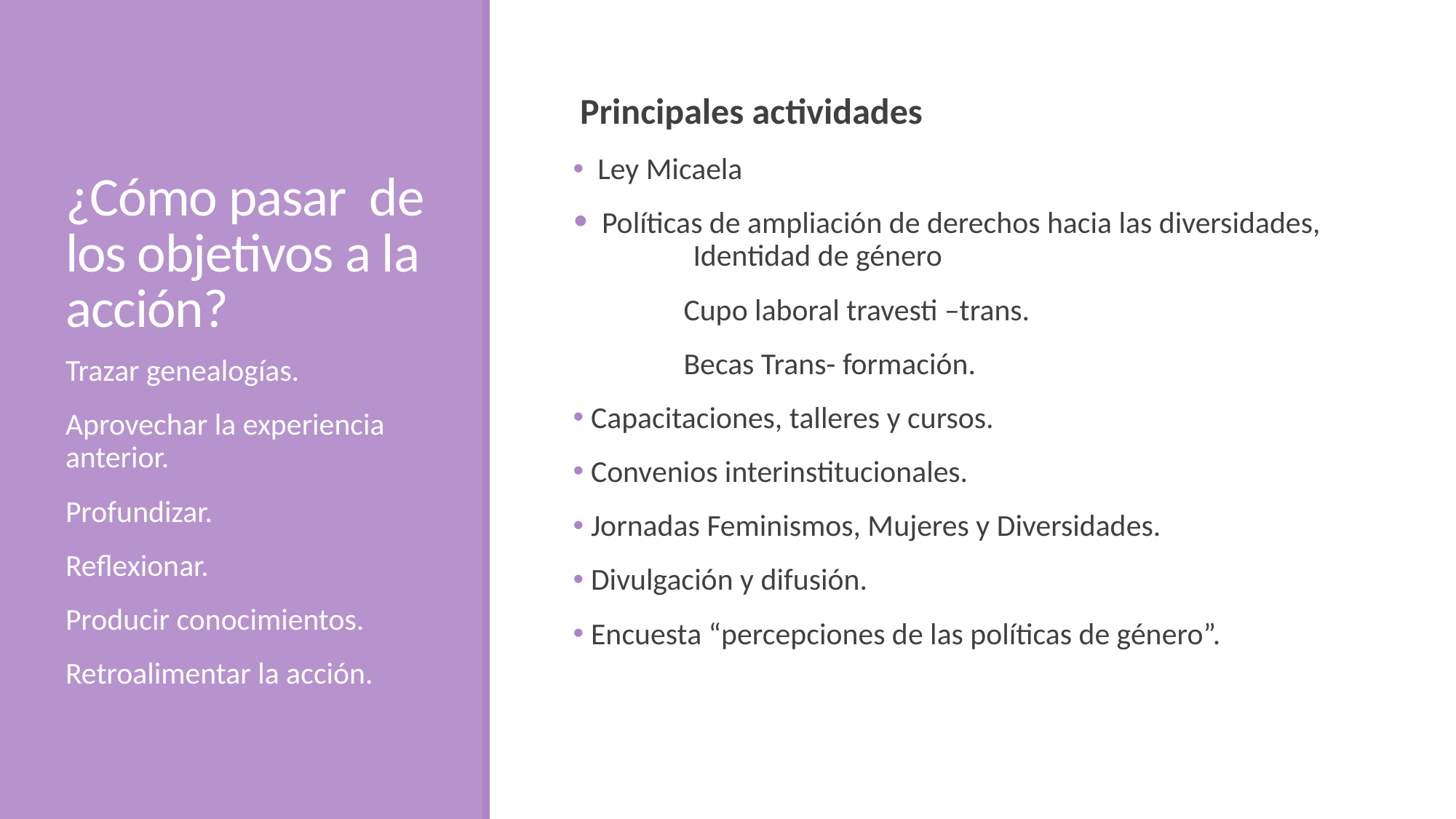

# ¿Cómo pasar  de los objetivos a la acción?
 Principales actividades
  Ley Micaela
  Políticas de ampliación de derechos hacia las diversidades,      	Identidad de género
                Cupo laboral travesti –trans.
                Becas Trans- formación.
 Capacitaciones, talleres y cursos.
 Convenios interinstitucionales.
 Jornadas Feminismos, Mujeres y Diversidades.
 Divulgación y difusión.
 Encuesta “percepciones de las políticas de género”.

Trazar genealogías.
Aprovechar la experiencia anterior.
Profundizar.
Reflexionar.
Producir conocimientos.
Retroalimentar la acción.